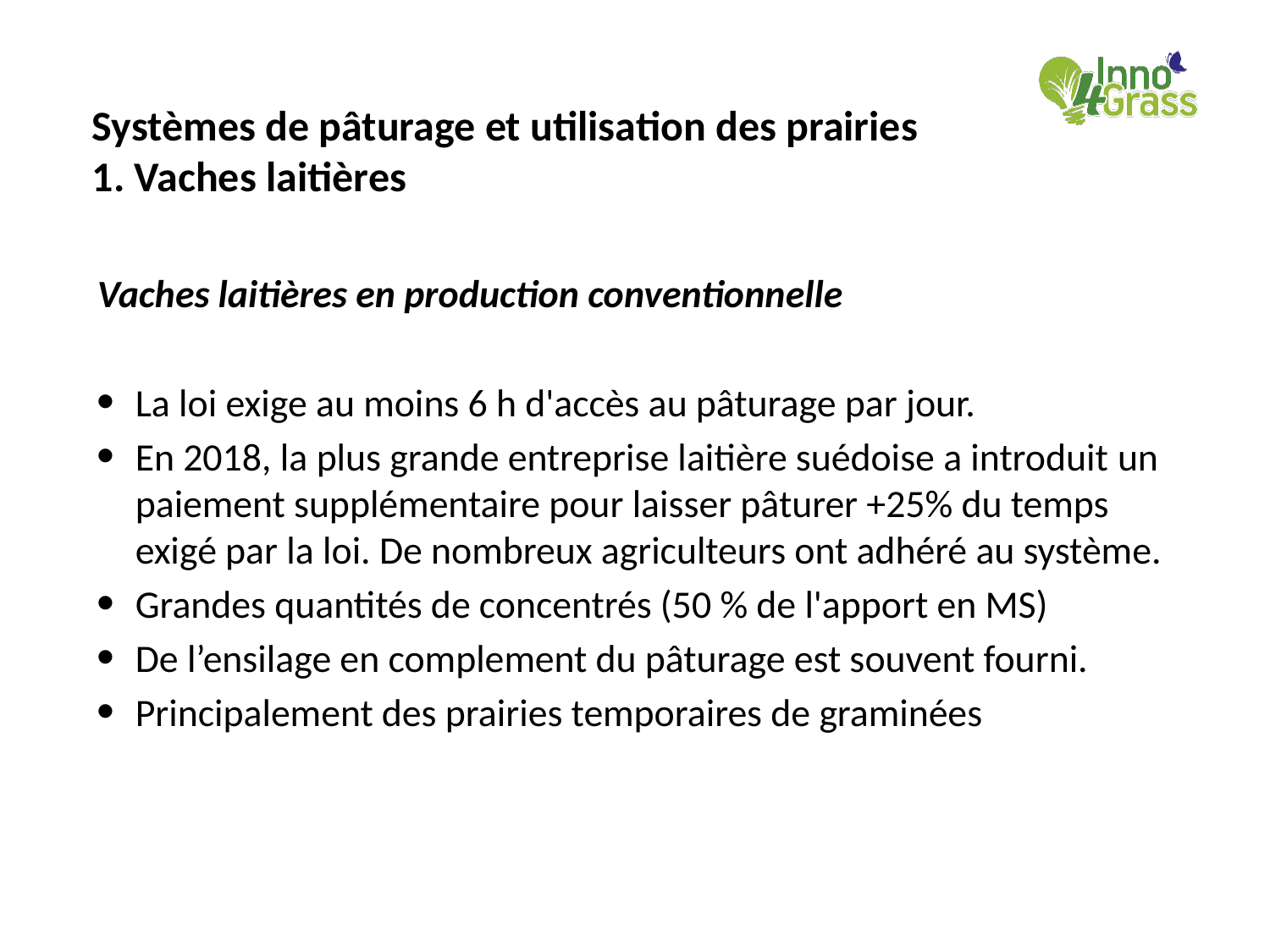

# Systèmes de pâturage et utilisation des prairies 1. Vaches laitières
Vaches laitières en production conventionnelle

La loi exige au moins 6 h d'accès au pâturage par jour.
En 2018, la plus grande entreprise laitière suédoise a introduit un paiement supplémentaire pour laisser pâturer +25% du temps exigé par la loi. De nombreux agriculteurs ont adhéré au système.
Grandes quantités de concentrés (50 % de l'apport en MS)
De l’ensilage en complement du pâturage est souvent fourni.
Principalement des prairies temporaires de graminées